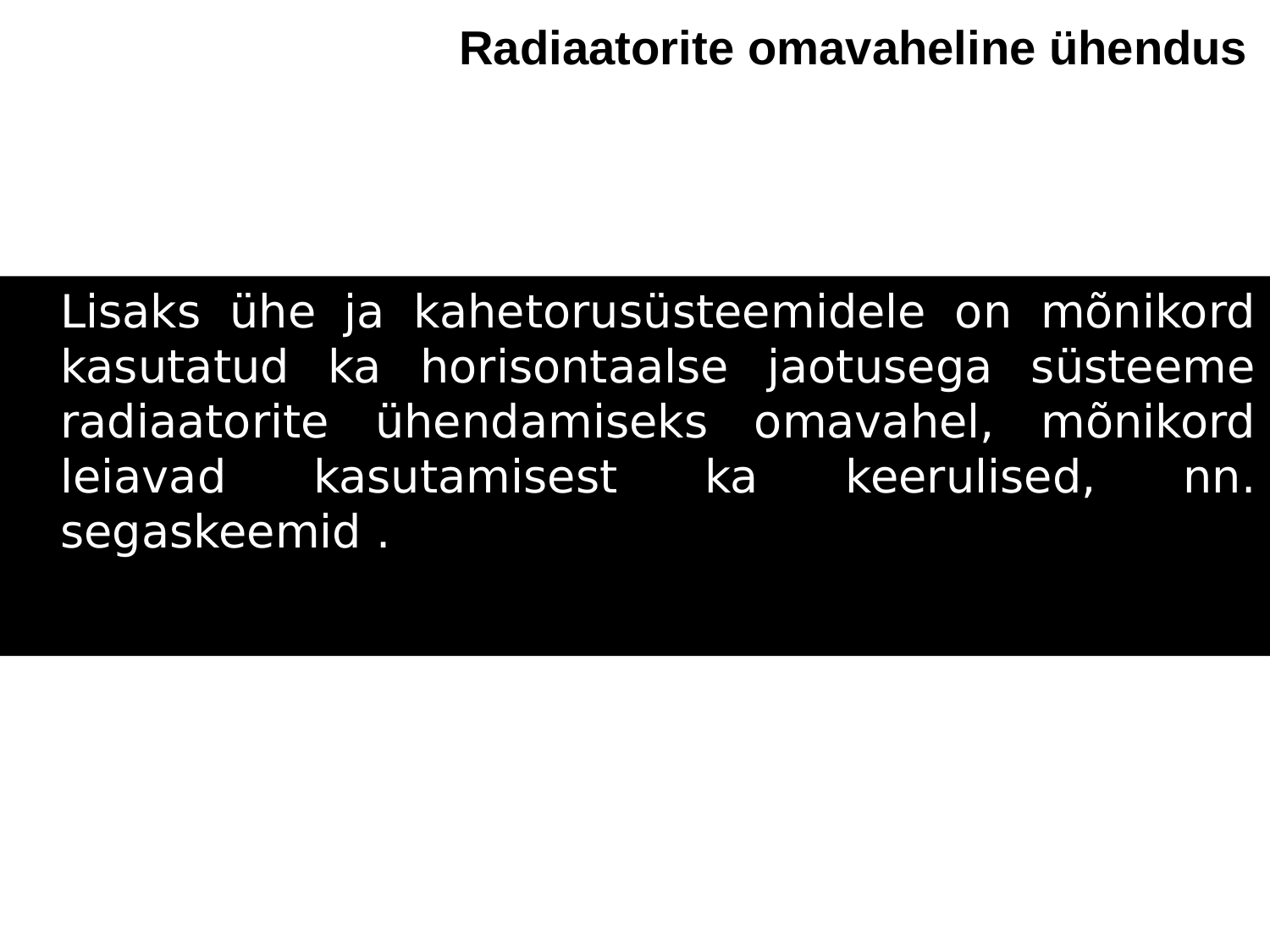

Radiaatorite omavaheline ühendus
	Lisaks ühe ja kahetorusüsteemidele on mõnikord kasutatud ka horisontaalse jaotusega süsteeme radiaatorite ühendamiseks omavahel, mõnikord leiavad kasutamisest ka keerulised, nn. segaskeemid .